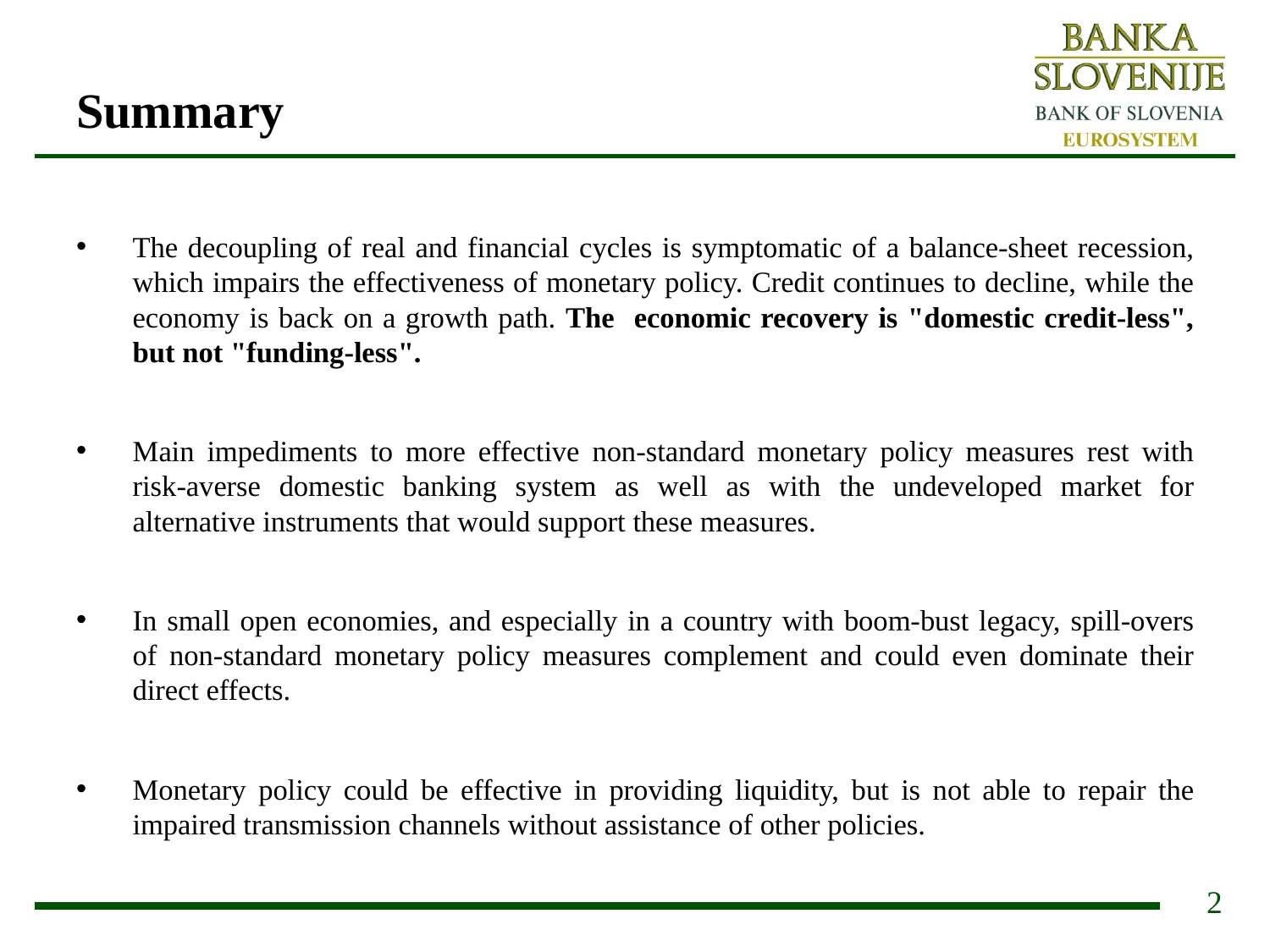

# Summary
The decoupling of real and financial cycles is symptomatic of a balance-sheet recession, which impairs the effectiveness of monetary policy. Credit continues to decline, while the economy is back on a growth path. The  economic recovery is "domestic credit-less", but not "funding-less".

Main impediments to more effective non-standard monetary policy measures rest with risk-averse domestic banking system as well as with the undeveloped market for alternative instruments that would support these measures.

In small open economies, and especially in a country with boom-bust legacy, spill-overs of non-standard monetary policy measures complement and could even dominate their direct effects.

Monetary policy could be effective in providing liquidity, but is not able to repair the impaired transmission channels without assistance of other policies.